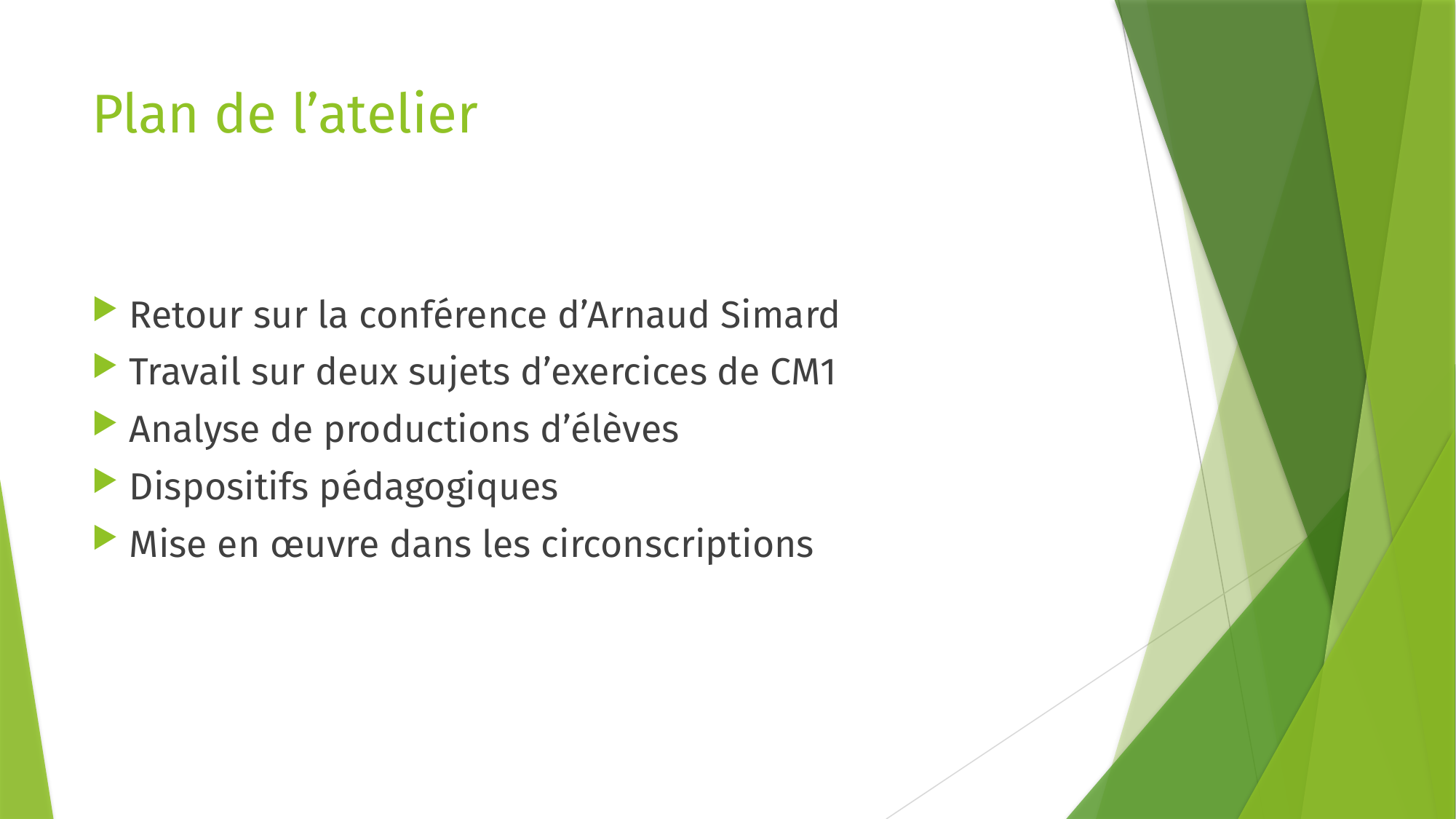

# Plan de l’atelier
Retour sur la conférence d’Arnaud Simard
Travail sur deux sujets d’exercices de CM1
Analyse de productions d’élèves
Dispositifs pédagogiques
Mise en œuvre dans les circonscriptions